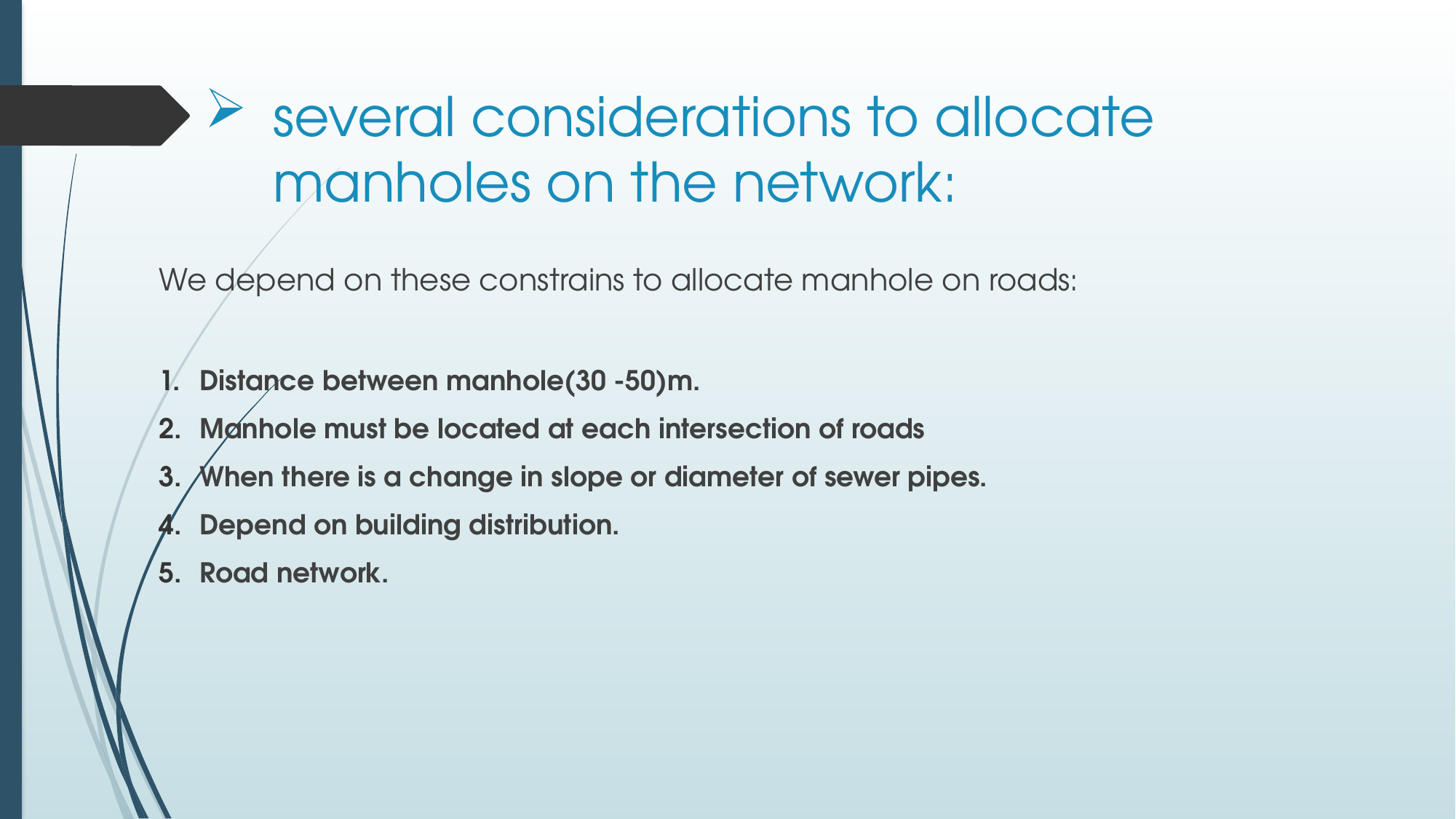

# several considerations to allocate manholes on the network:
We depend on these constrains to allocate manhole on roads:

Distance between manhole(30 -50)m.
Manhole must be located at each intersection of roads
When there is a change in slope or diameter of sewer pipes.
Depend on building distribution.
Road network.